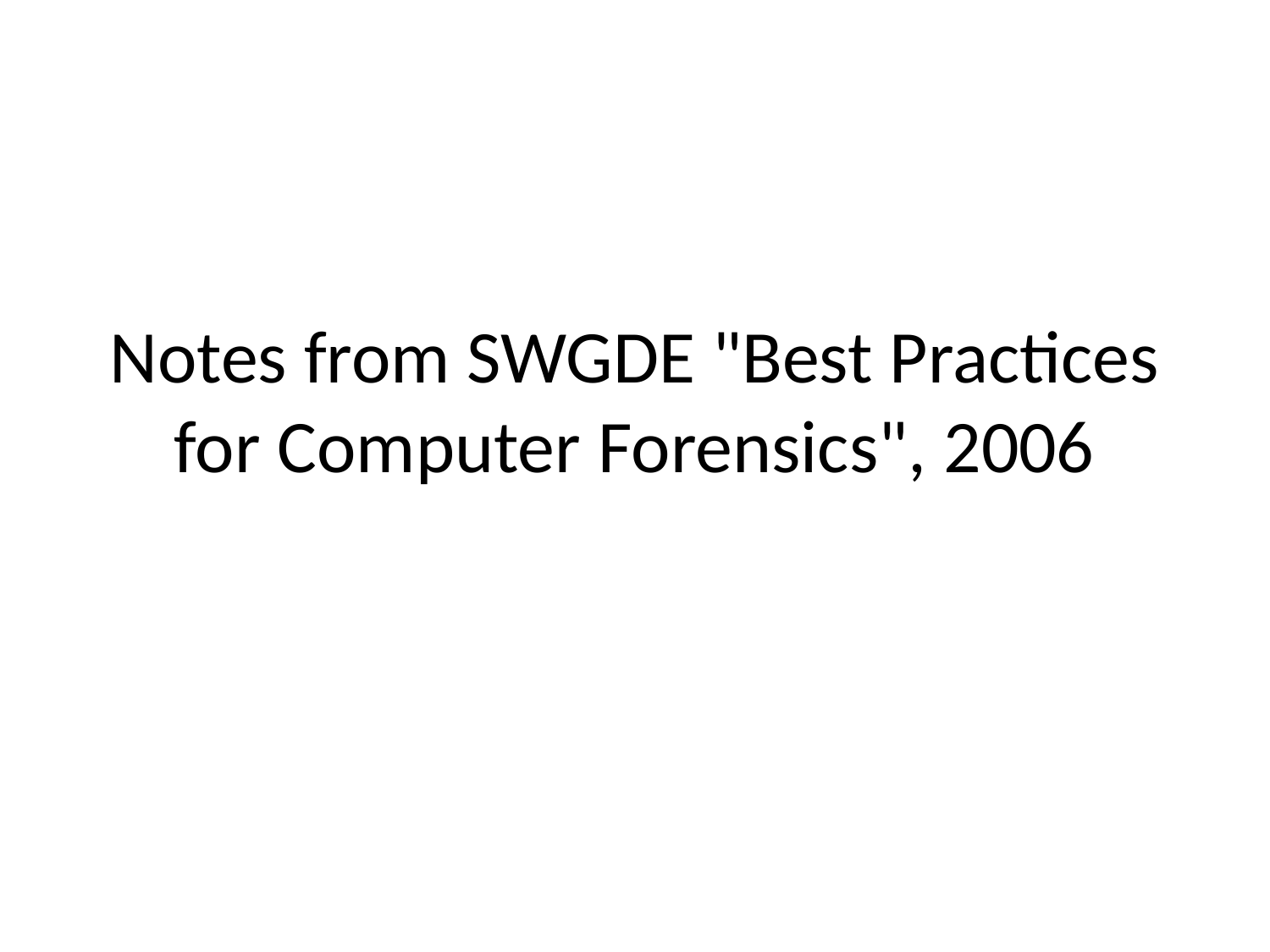

# Notes from SWGDE "Best Practices for Computer Forensics", 2006